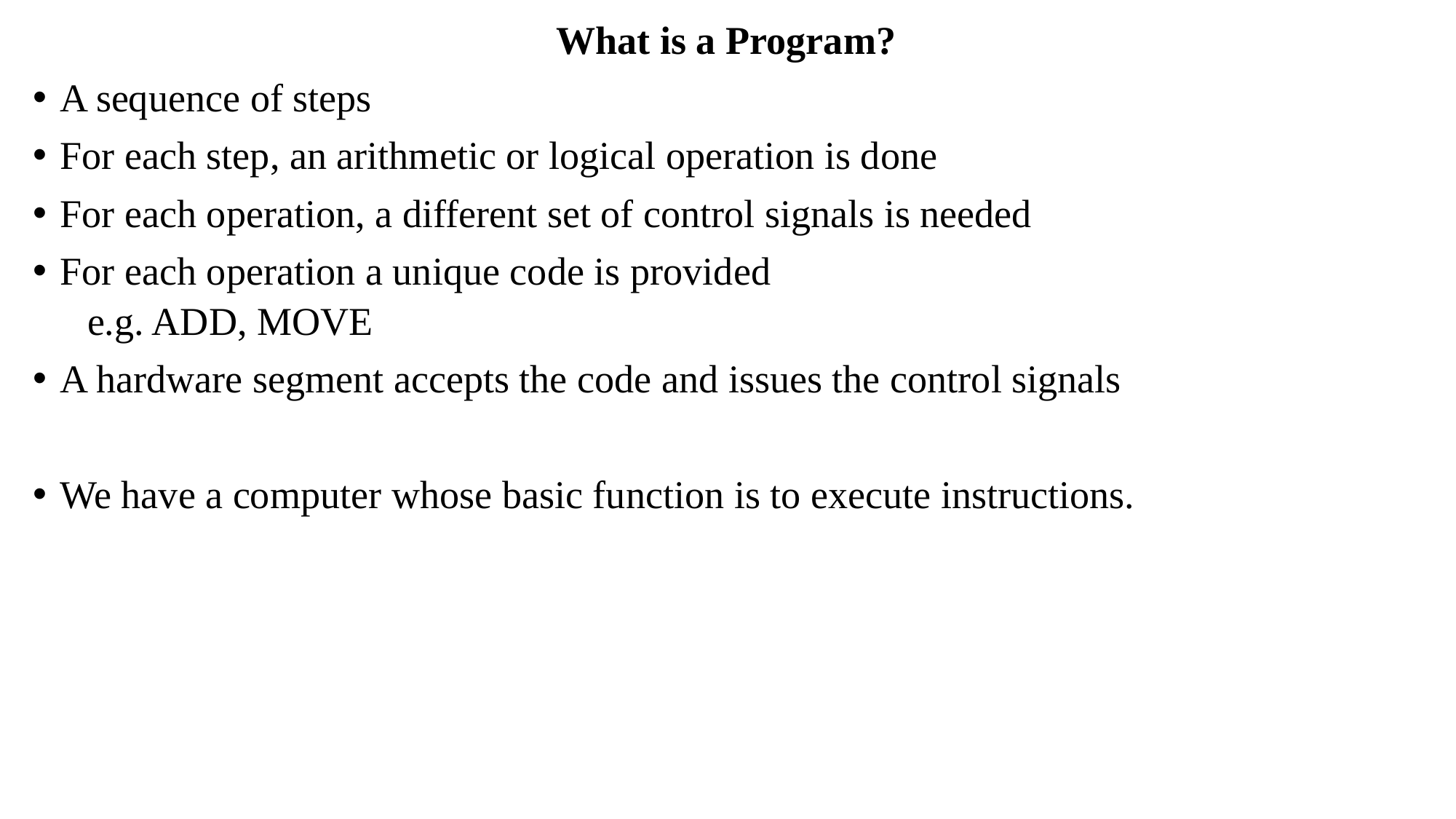

What is a Program?
A sequence of steps
For each step, an arithmetic or logical operation is done
For each operation, a different set of control signals is needed
For each operation a unique code is provided
e.g. ADD, MOVE
A hardware segment accepts the code and issues the control signals

We have a computer whose basic function is to execute instructions.